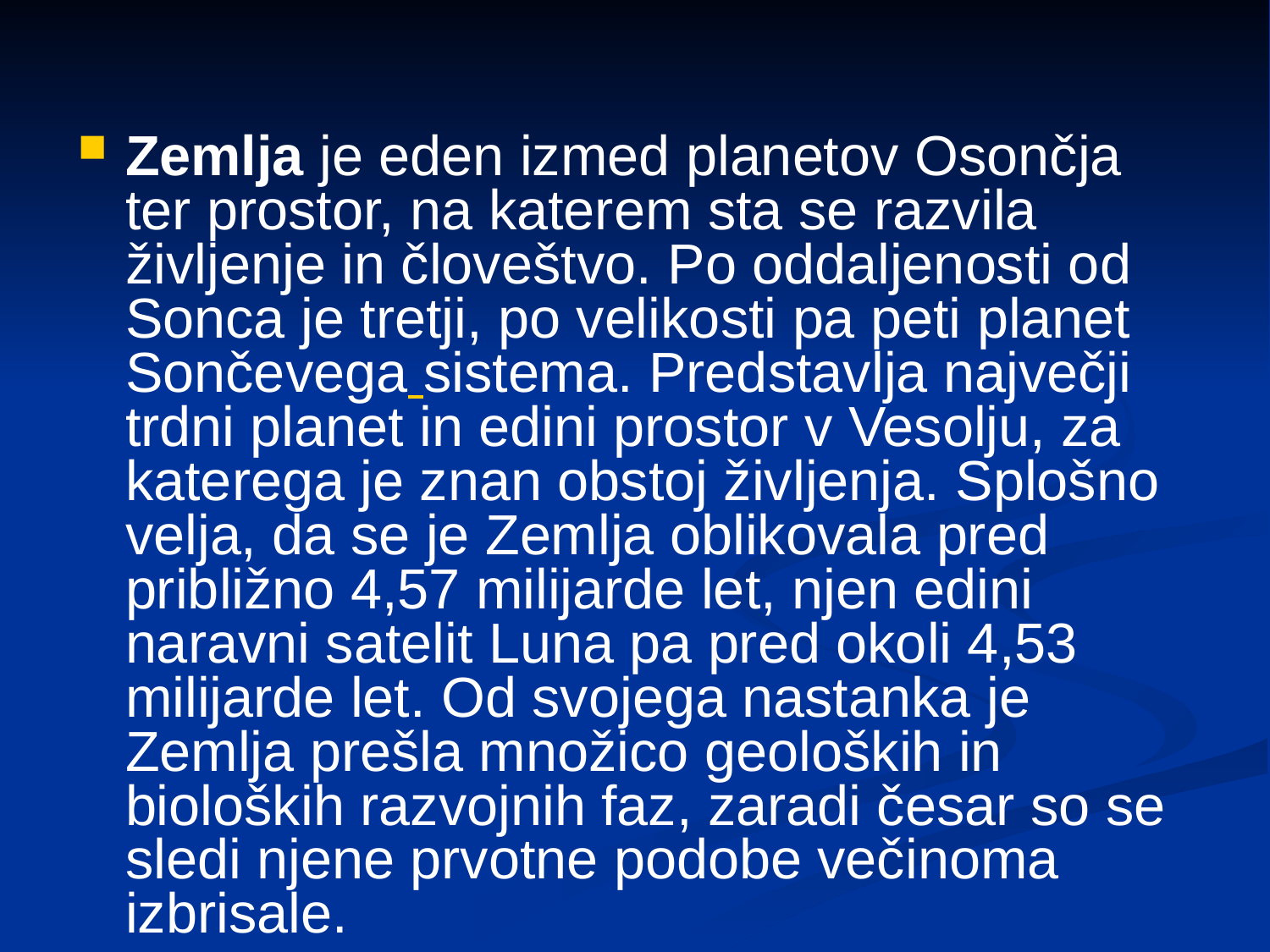

Zemlja je eden izmed planetov Osončja ter prostor, na katerem sta se razvila življenje in človeštvo. Po oddaljenosti od Sonca je tretji, po velikosti pa peti planet Sončevega sistema. Predstavlja največji trdni planet in edini prostor v Vesolju, za katerega je znan obstoj življenja. Splošno velja, da se je Zemlja oblikovala pred približno 4,57 milijarde let, njen edini naravni satelit Luna pa pred okoli 4,53 milijarde let. Od svojega nastanka je Zemlja prešla množico geoloških in bioloških razvojnih faz, zaradi česar so se sledi njene prvotne podobe večinoma izbrisale.